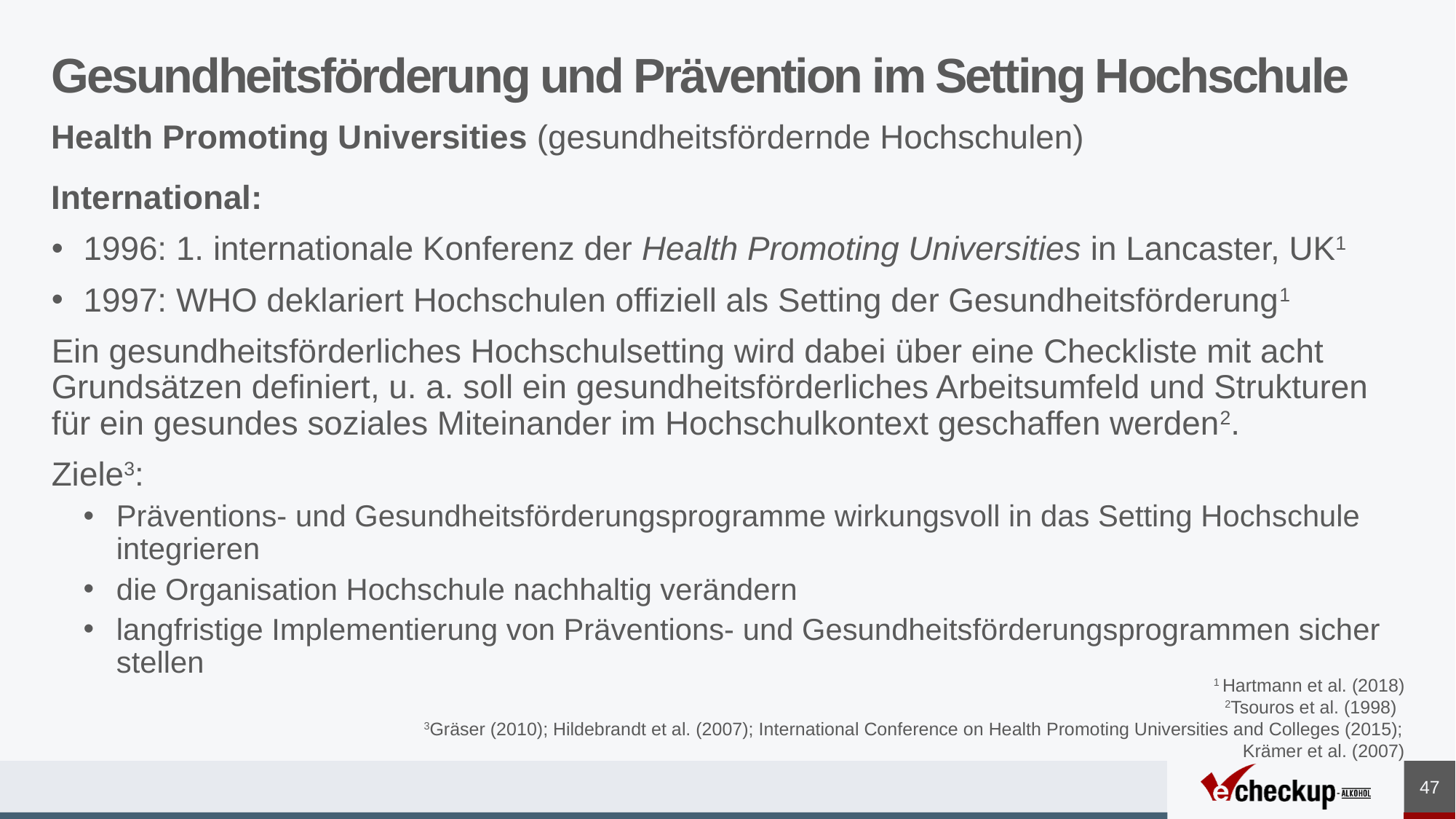

# Gesundheitsförderung und Prävention im Setting Hochschule
Health Promoting Universities (gesundheitsfördernde Hochschulen)
International:
1996: 1. internationale Konferenz der Health Promoting Universities in Lancaster, UK1
1997: WHO deklariert Hochschulen offiziell als Setting der Gesundheitsförderung1
Ein gesundheitsförderliches Hochschulsetting wird dabei über eine Checkliste mit acht Grundsätzen definiert, u. a. soll ein gesundheitsförderliches Arbeitsumfeld und Strukturen für ein gesundes soziales Miteinander im Hochschulkontext geschaffen werden2.
Ziele3:
Präventions- und Gesundheitsförderungsprogramme wirkungsvoll in das Setting Hochschule integrieren
die Organisation Hochschule nachhaltig verändern
langfristige Implementierung von Präventions- und Gesundheitsförderungsprogrammen sicher stellen

1 Hartmann et al. (2018)
2Tsouros et al. (1998)
3Gräser (2010); Hildebrandt et al. (2007); International Conference on Health Promoting Universities and Colleges (2015); Krämer et al. (2007)

47